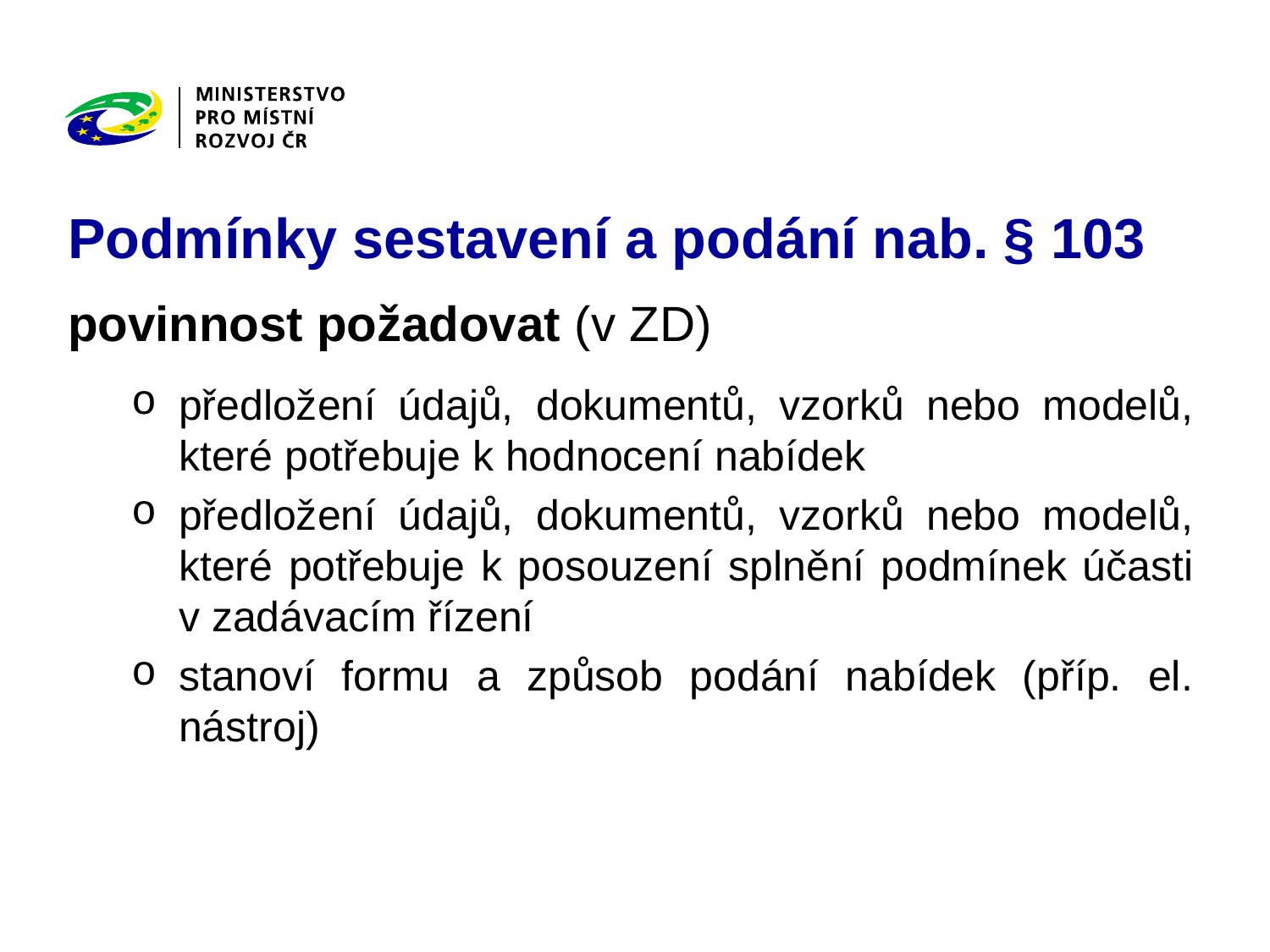

# Podmínky sestavení a podání nab. § 103
povinnost požadovat (v ZD)
předložení údajů, dokumentů, vzorků nebo modelů, které potřebuje k hodnocení nabídek
předložení údajů, dokumentů, vzorků nebo modelů, které potřebuje k posouzení splnění podmínek účasti v zadávacím řízení
stanoví formu a způsob podání nabídek (příp. el. nástroj)